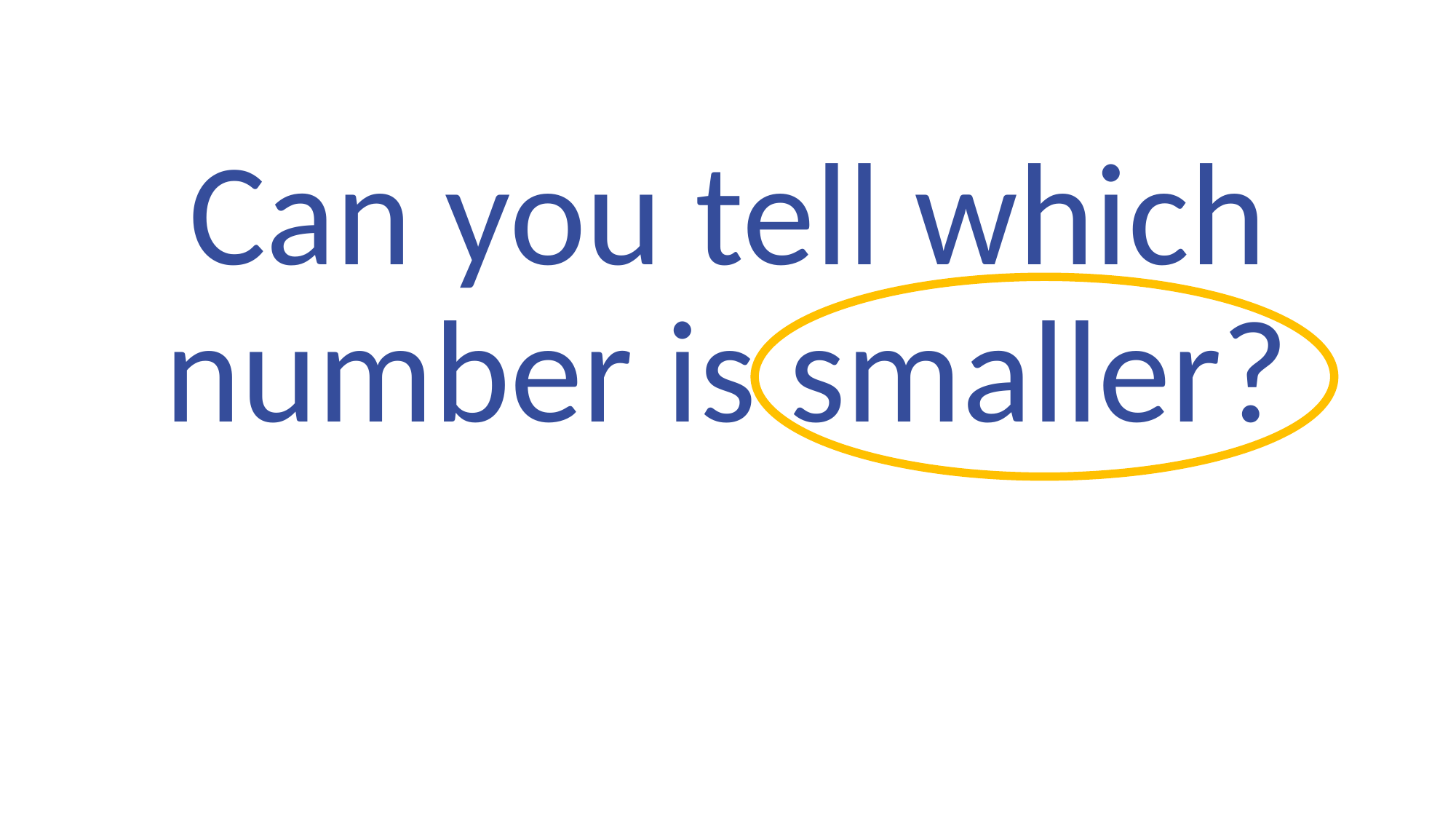

# Can you tell which number is smaller?